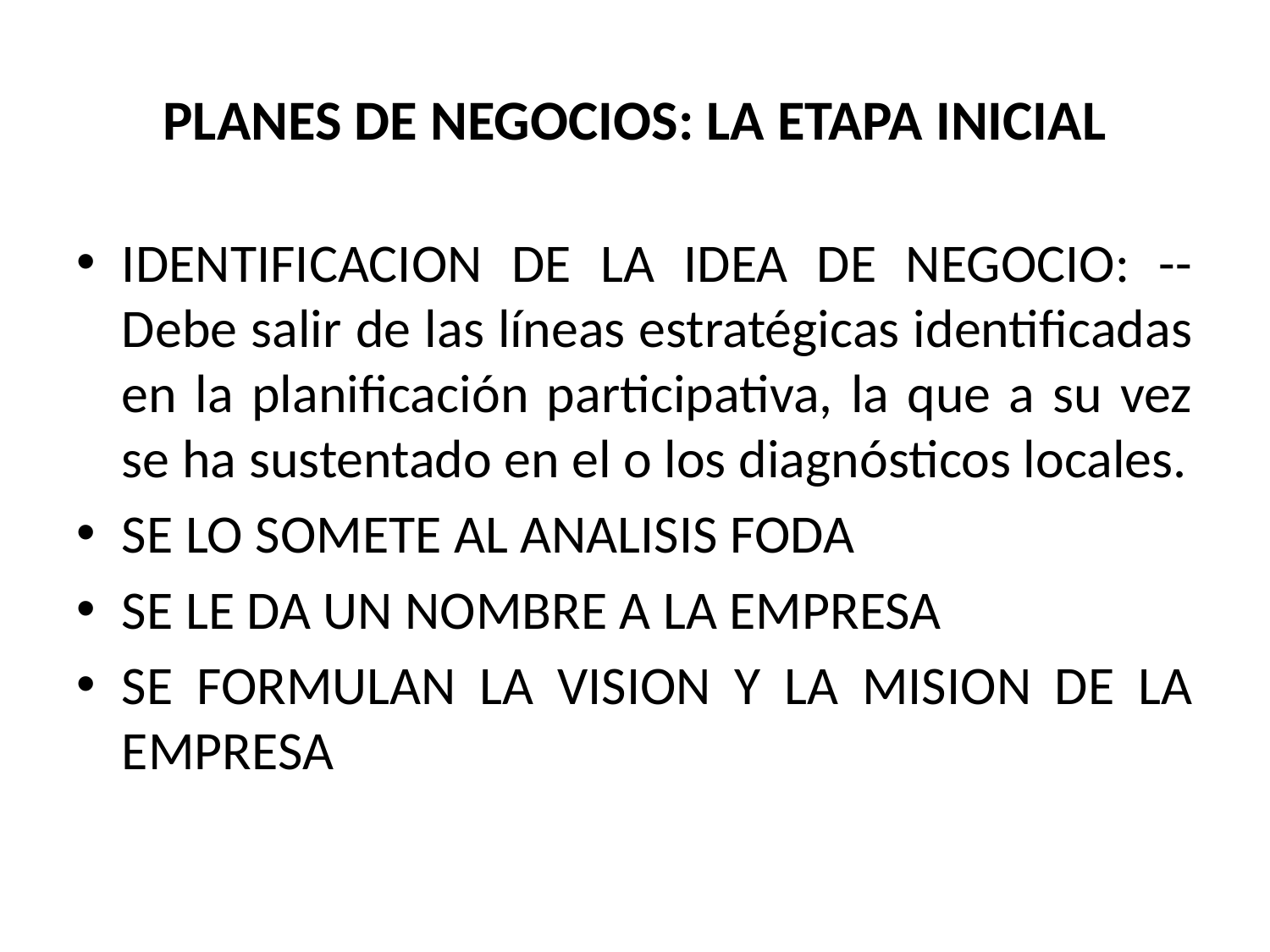

# PLANES DE NEGOCIOS: LA ETAPA INICIAL
IDENTIFICACION DE LA IDEA DE NEGOCIO: --Debe salir de las líneas estratégicas identificadas en la planificación participativa, la que a su vez se ha sustentado en el o los diagnósticos locales.
SE LO SOMETE AL ANALISIS FODA
SE LE DA UN NOMBRE A LA EMPRESA
SE FORMULAN LA VISION Y LA MISION DE LA EMPRESA